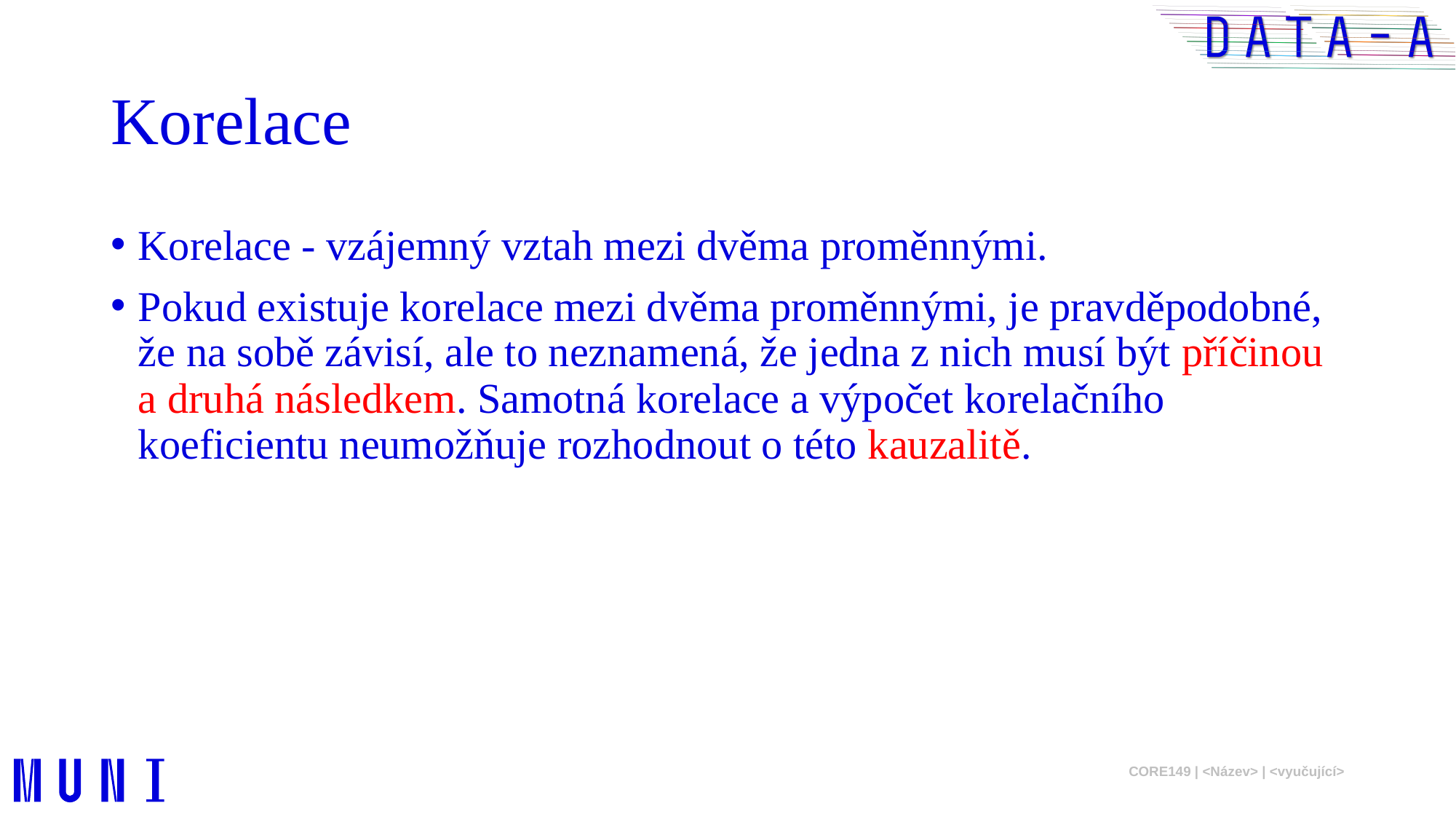

# Korelace
Korelace - vzájemný vztah mezi dvěma proměnnými.
Pokud existuje korelace mezi dvěma proměnnými, je pravděpodobné, že na sobě závisí, ale to neznamená, že jedna z nich musí být příčinou a druhá následkem. Samotná korelace a výpočet korelačního koeficientu neumožňuje rozhodnout o této kauzalitě.